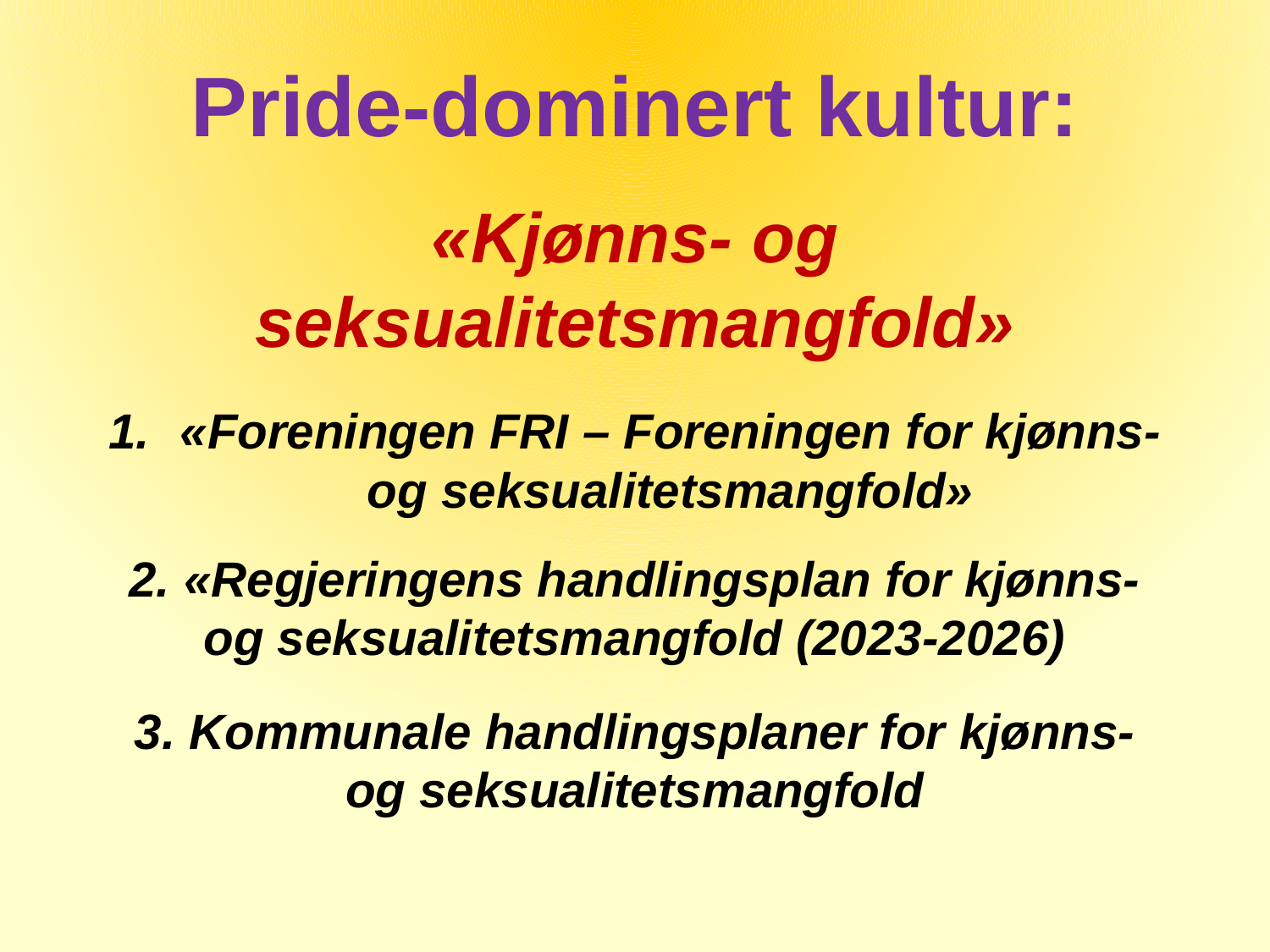

Pride-dominert kultur:
«Kjønns- og seksualitetsmangfold»

«Foreningen FRI – Foreningen for kjønns- og seksualitetsmangfold»
2. «Regjeringens handlingsplan for kjønns- og seksualitetsmangfold (2023-2026)
3. Kommunale handlingsplaner for kjønns- og seksualitetsmangfold